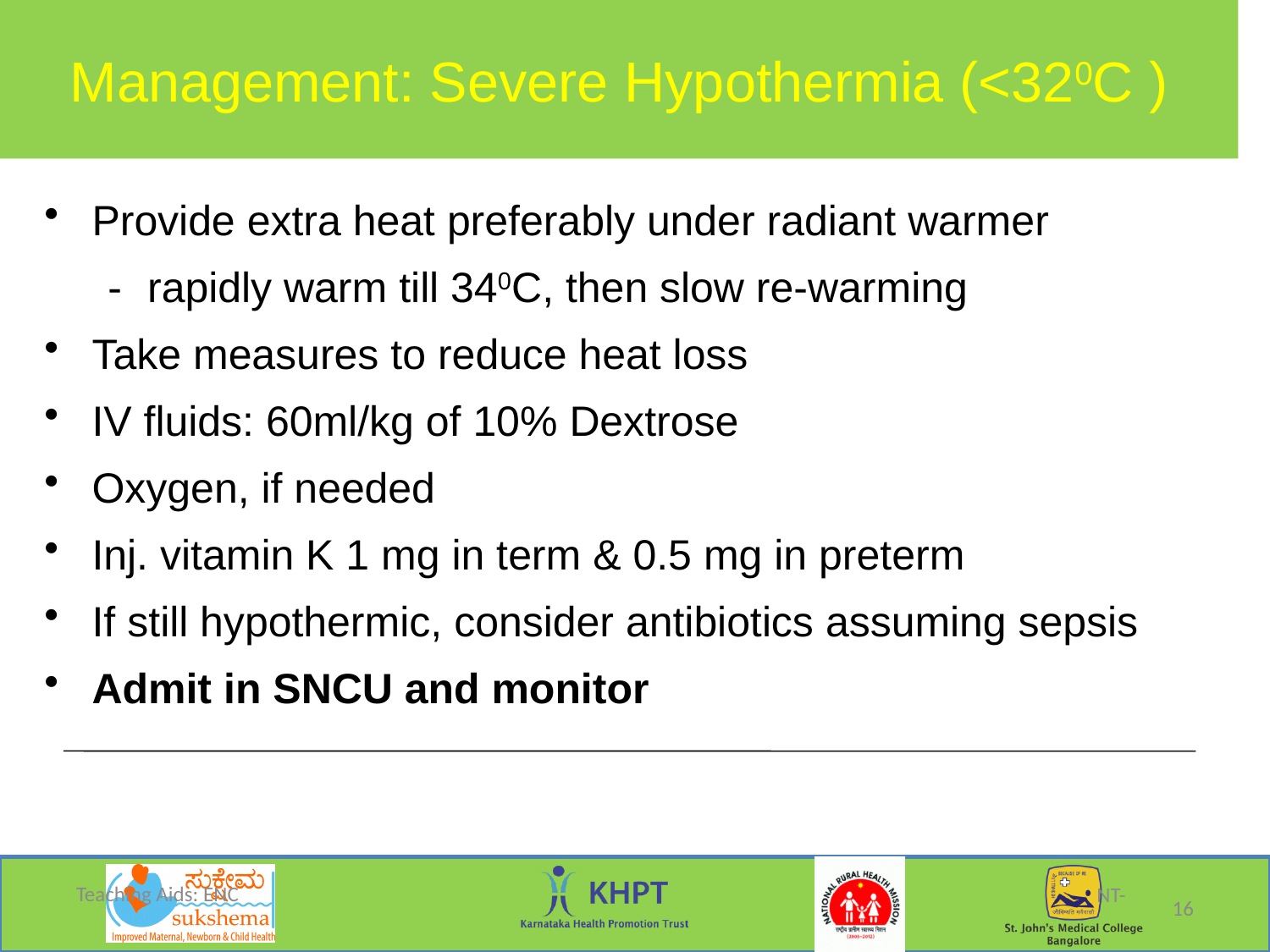

Management: Severe Hypothermia (<320C )
Provide extra heat preferably under radiant warmer
-	rapidly warm till 340C, then slow re-warming
Take measures to reduce heat loss
IV fluids: 60ml/kg of 10% Dextrose
Oxygen, if needed
Inj. vitamin K 1 mg in term & 0.5 mg in preterm
If still hypothermic, consider antibiotics assuming sepsis
Admit in SNCU and monitor

NT-
Teaching Aids: ENC

16